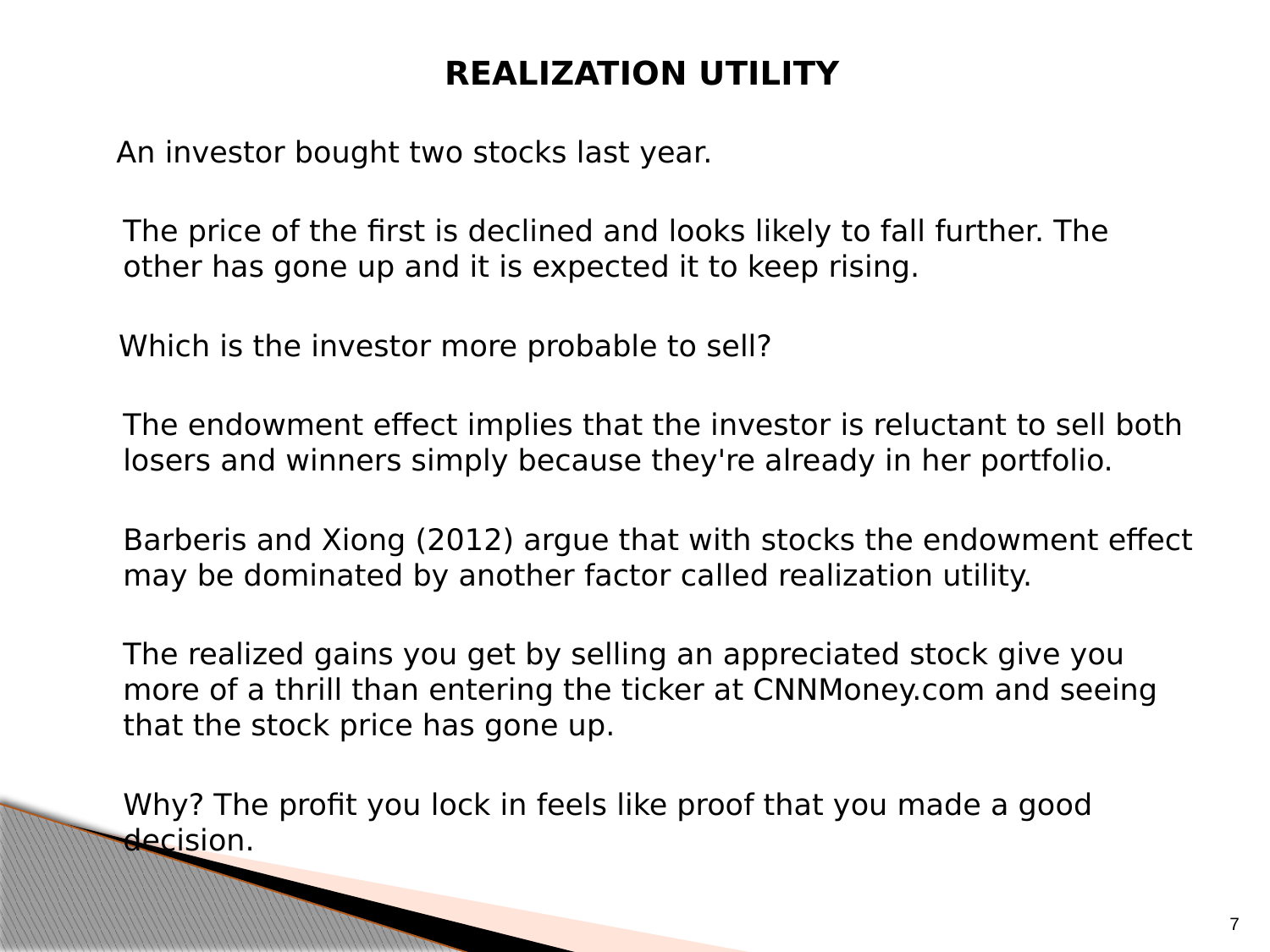

REALIZATION UTILITY

   An investor bought two stocks last year.

	The price of the first is declined and looks likely to fall further. The other has gone up and it is expected it to keep rising.

   Which is the investor more probable to sell?

	The endowment effect implies that the investor is reluctant to sell both losers and winners simply because they're already in her portfolio.

	Barberis and Xiong (2012) argue that with stocks the endowment effect may be dominated by another factor called realization utility.

	The realized gains you get by selling an appreciated stock give you more of a thrill than entering the ticker at CNNMoney.com and seeing that the stock price has gone up.

	Why? The profit you lock in feels like proof that you made a good decision.
7